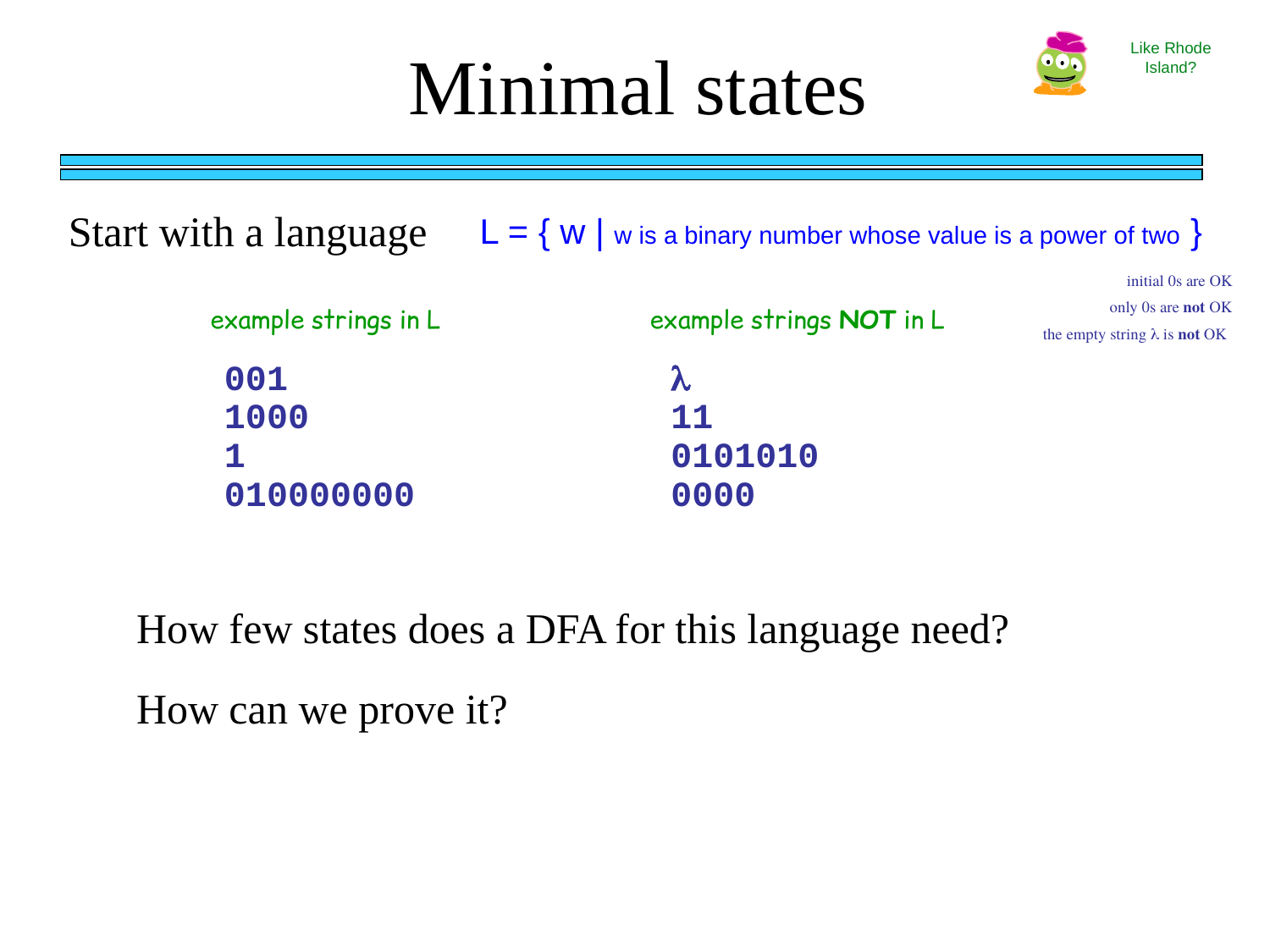

Minimal states

Like Rhode Island?

Start with a language
L = { w | w is a binary number whose value is a power of two }
initial 0s are OK
only 0s are not OK
example strings in L
example strings NOT in L
the empty string λ is not OK
001
1000
1
010000000
λ
11
0101010
0000
How few states does a DFA for this language need?
How can we prove it?